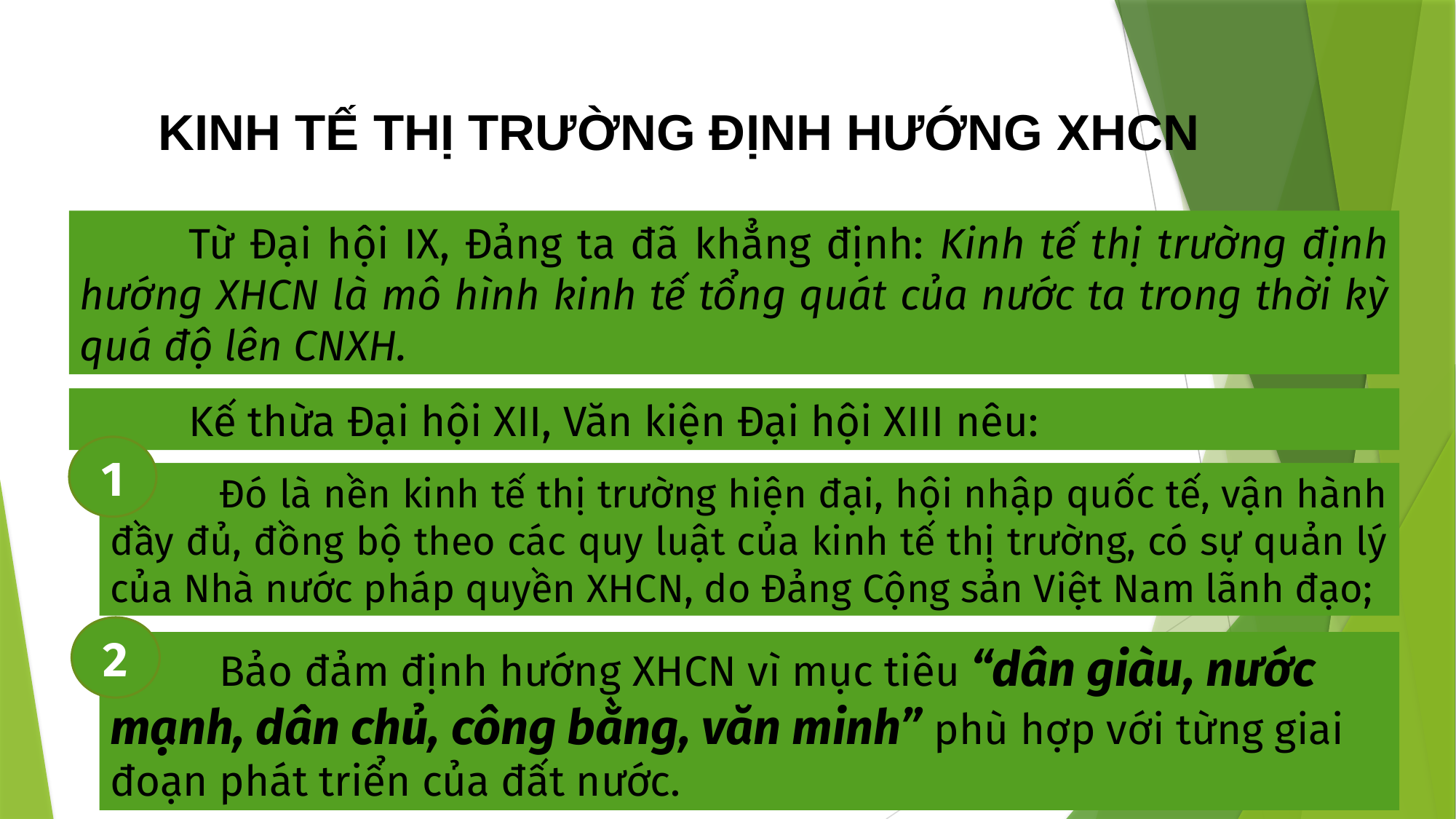

KINH TẾ THỊ TRƯỜNG ĐỊNH HƯỚNG XHCN
	Từ Đại hội IX, Đảng ta đã khẳng định: Kinh tế thị trường định hướng XHCN là mô hình kinh tế tổng quát của nước ta trong thời kỳ quá độ lên CNXH.
	Kế thừa Đại hội XII, Văn kiện Đại hội XIII nêu:
1
	Đó là nền kinh tế thị trường hiện đại, hội nhập quốc tế, vận hành đầy đủ, đồng bộ theo các quy luật của kinh tế thị trường, có sự quản lý của Nhà nước pháp quyền XHCN, do Đảng Cộng sản Việt Nam lãnh đạo;
2
	Bảo đảm định hướng XHCN vì mục tiêu “dân giàu, nước mạnh, dân chủ, công bằng, văn minh” phù hợp với từng giai đoạn phát triển của đất nước.